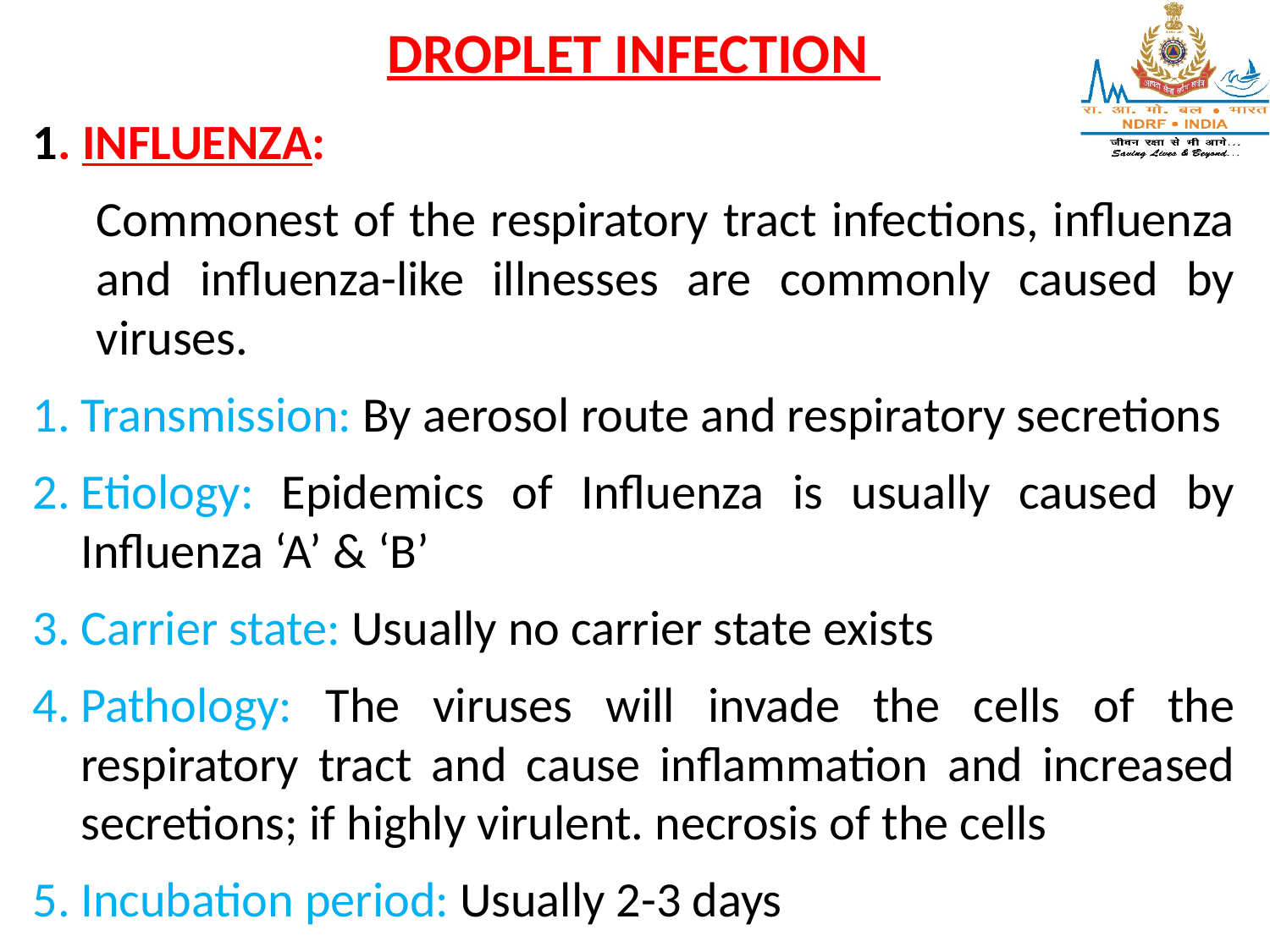

DROPLET INFECTION
1. INFLUENZA:
Commonest of the respiratory tract infections, influenza and influenza-like illnesses are commonly caused by viruses.
Transmission: By aerosol route and respiratory secretions
Etiology: Epidemics of Influenza is usually caused by Influenza ‘A’ & ‘B’
Carrier state: Usually no carrier state exists
Pathology: The viruses will invade the cells of the respiratory tract and cause inflammation and increased secretions; if highly virulent. necrosis of the cells
Incubation period: Usually 2-3 days